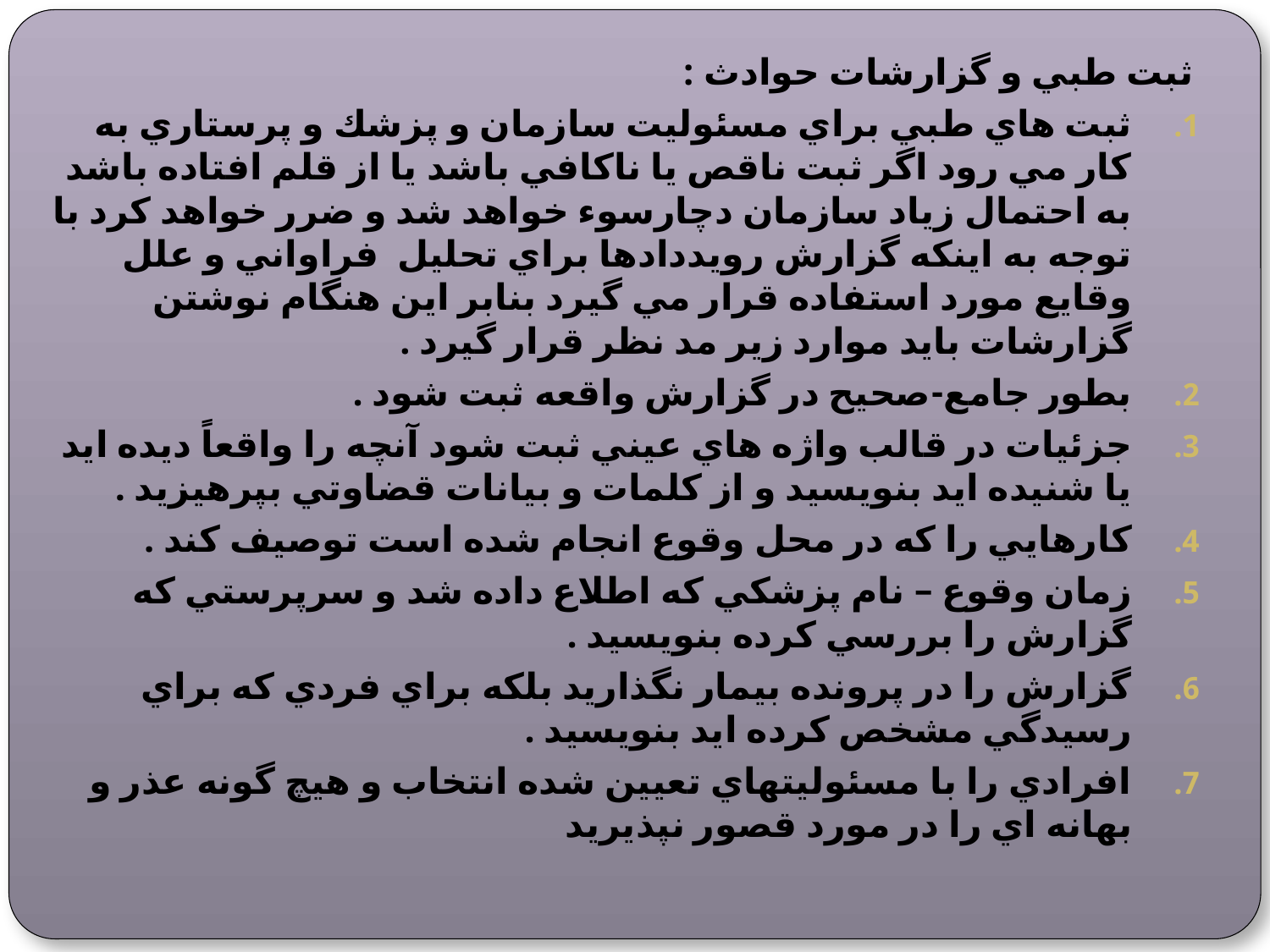

ثبت طبي و گزارشات حوادث :
ثبت هاي طبي براي مسئوليت سازمان و پزشك و پرستاري به كار مي رود اگر ثبت ناقص يا ناكافي باشد يا از قلم افتاده باشد به احتمال زياد سازمان دچارسوء خواهد شد و ضرر خواهد كرد با توجه به اينكه گزارش رويددادها براي تحليل  فراواني و علل وقايع مورد استفاده قرار مي گيرد بنابر اين هنگام نوشتن گزارشات بايد موارد زير مد نظر قرار گيرد .
بطور جامع-صحيح در گزارش واقعه ثبت شود .
جزئيات در قالب واژه هاي عيني ثبت شود آنچه را واقعاً ديده ايد يا شنيده ايد بنويسيد و از كلمات و بيانات قضاوتي بپرهيزيد .
كارهايي را كه در محل وقوع انجام شده است توصيف كند .
زمان وقوع – نام پزشكي كه اطلاع داده شد و سرپرستي كه گزارش را بررسي كرده بنويسيد .
گزارش را در پرونده بيمار نگذاريد بلكه براي فردي كه براي رسيدگي مشخص كرده ايد بنويسيد .
افرادي را با مسئوليتهاي تعيين شده انتخاب و هيچ گونه عذر و بهانه اي را در مورد قصور نپذيريد